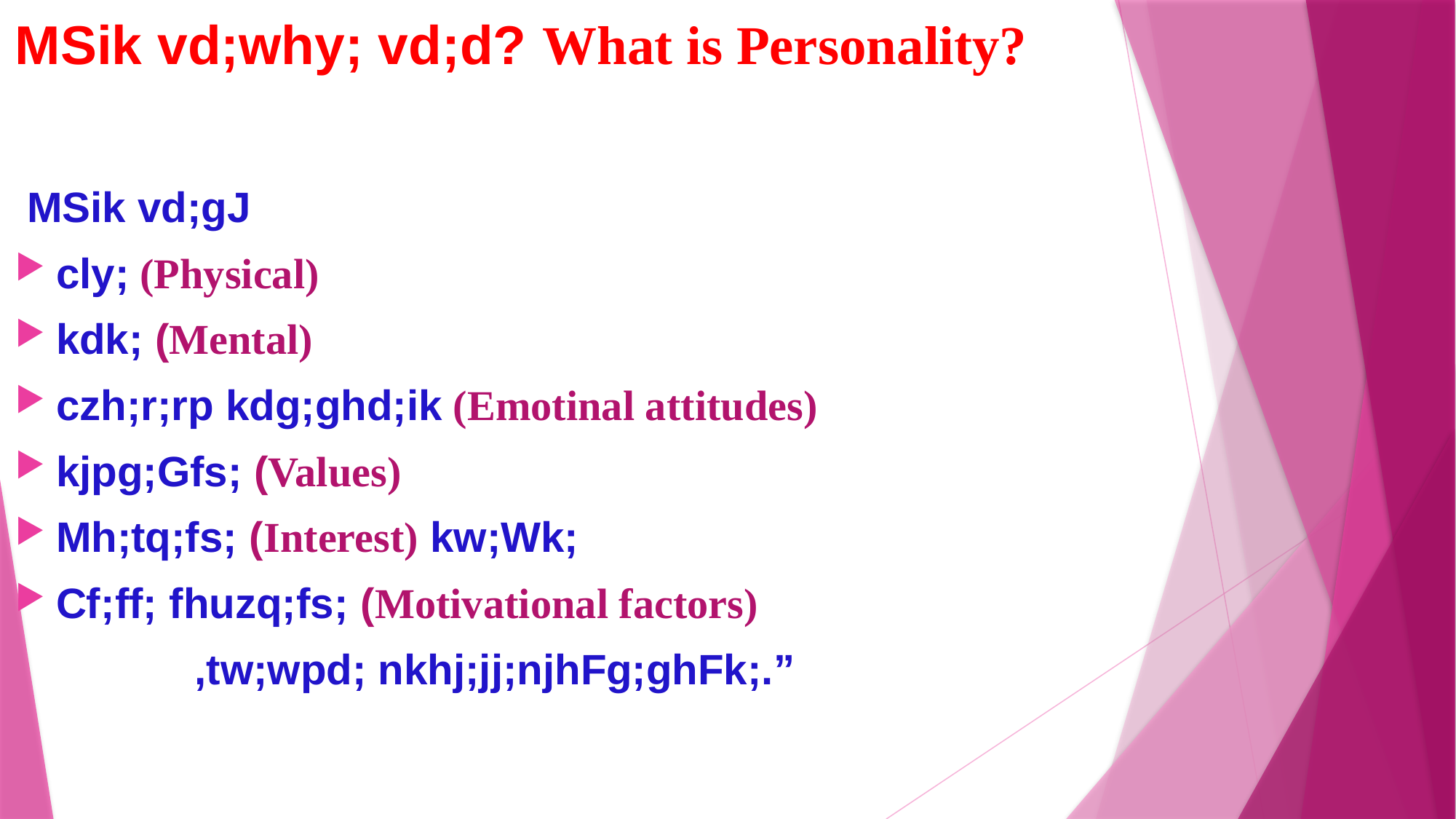

# MSik vd;why; vd;d? What is Personality?
 MSik vd;gJ
cly; (Physical)
kdk; (Mental)
czh;r;rp kdg;ghd;ik (Emotinal attitudes)
kjpg;Gfs; (Values)
Mh;tq;fs; (Interest) kw;Wk;
Cf;ff; fhuzq;fs; (Motivational factors)
                 ,tw;wpd; nkhj;jj;njhFg;ghFk;.”